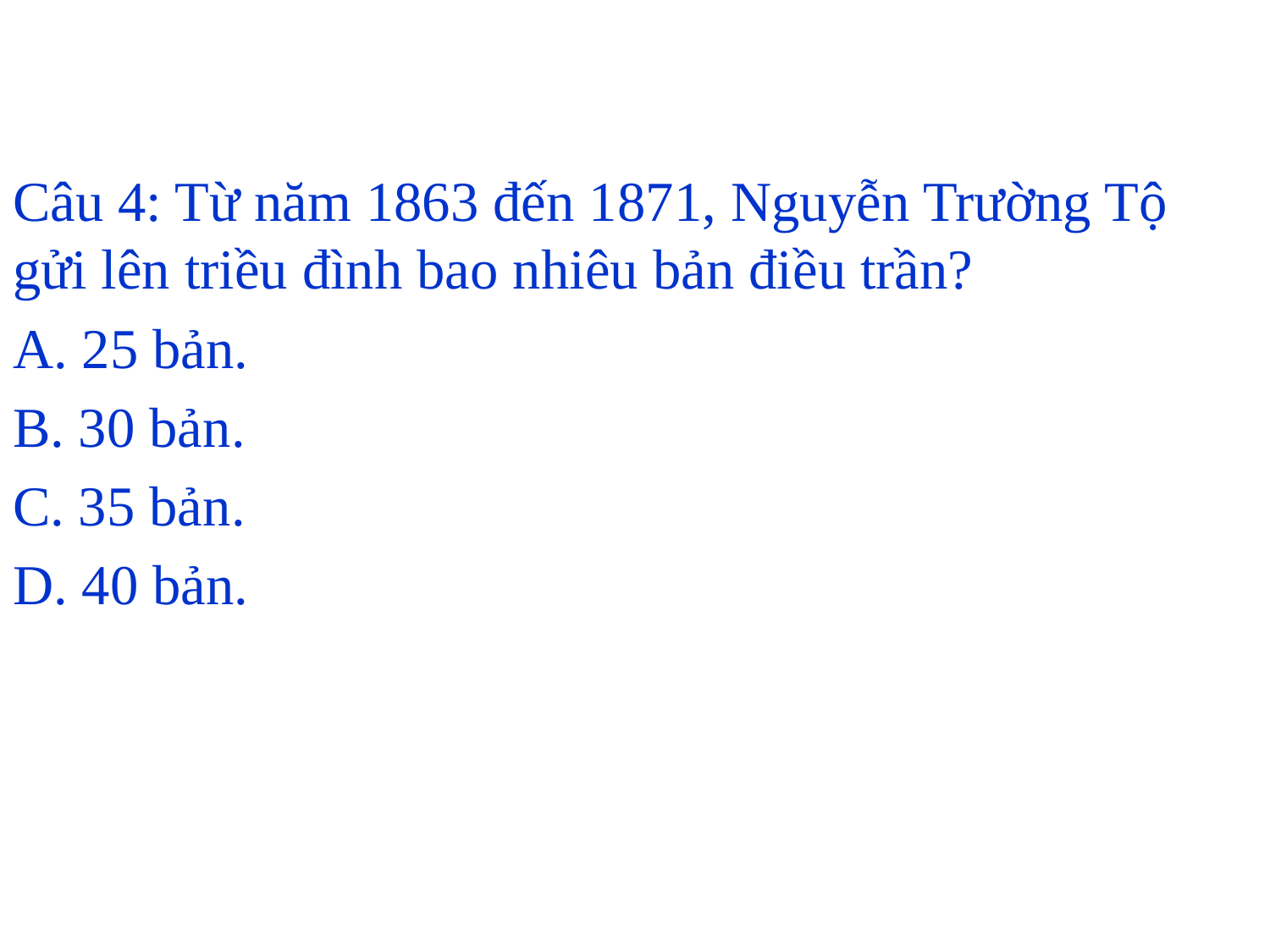

#
Câu 4: Từ năm 1863 đến 1871, Nguyễn Trường Tộ gửi lên triều đình bao nhiêu bản điều trần?
A. 25 bản.
B. 30 bản.
C. 35 bản.
D. 40 bản.